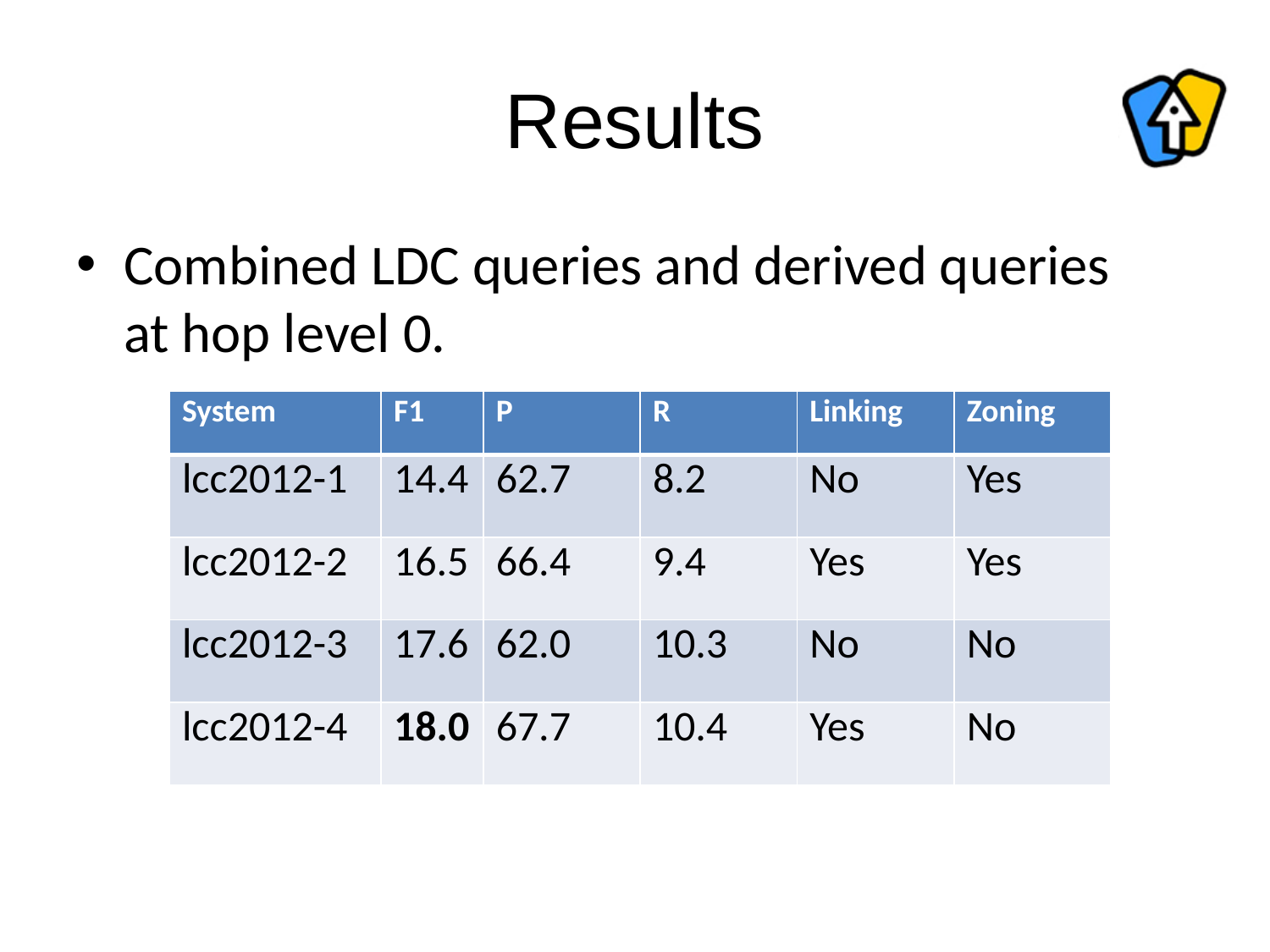

# Results
Combined LDC queries and derived queries
at hop level 0.

| System | F1 | P | R | Linking | Zoning |
| --- | --- | --- | --- | --- | --- |
| lcc2012-1 | 14.4 | 62.7 | 8.2 | No | Yes |
| lcc2012-2 | 16.5 | 66.4 | 9.4 | Yes | Yes |
| lcc2012-3 | 17.6 | 62.0 | 10.3 | No | No |
| lcc2012-4 | 18.0 | 67.7 | 10.4 | Yes | No |